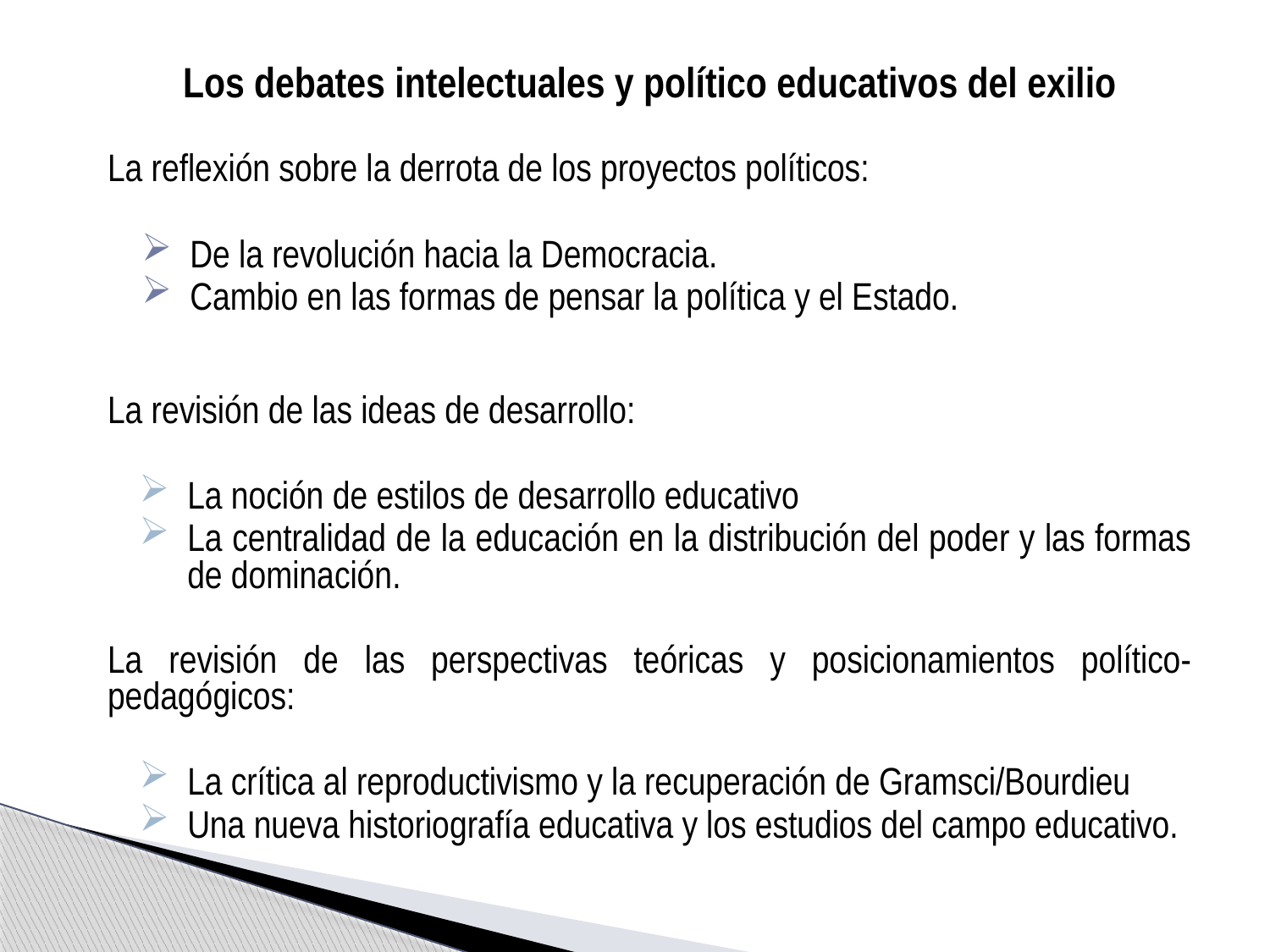

# Los debates intelectuales y político educativos del exilio
La reflexión sobre la derrota de los proyectos políticos:

De la revolución hacia la Democracia.
Cambio en las formas de pensar la política y el Estado.

La revisión de las ideas de desarrollo:

La noción de estilos de desarrollo educativo
La centralidad de la educación en la distribución del poder y las formas de dominación.

La revisión de las perspectivas teóricas y posicionamientos político-pedagógicos:

La crítica al reproductivismo y la recuperación de Gramsci/Bourdieu
Una nueva historiografía educativa y los estudios del campo educativo.